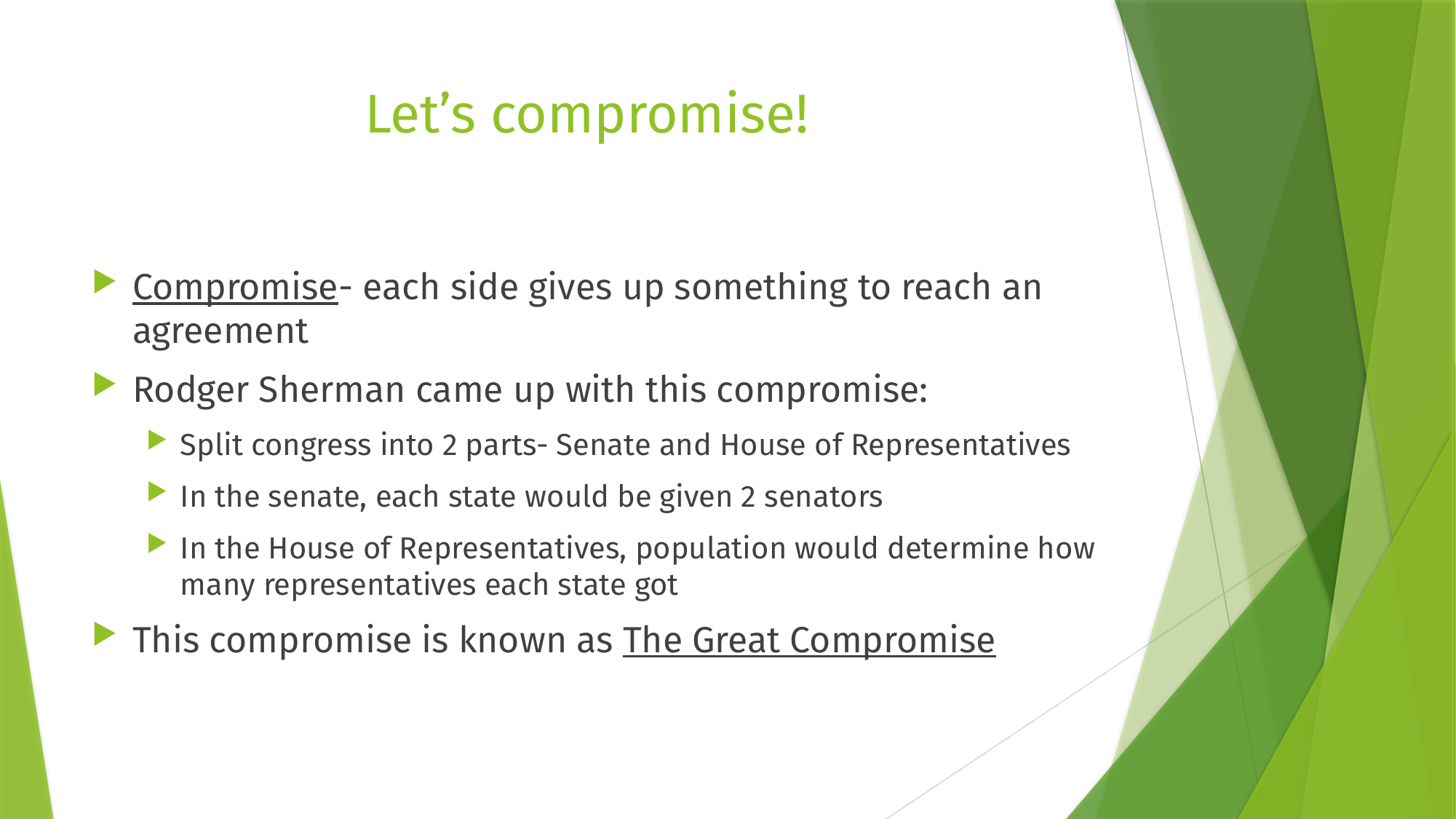

# Let’s compromise!
Compromise- each side gives up something to reach an agreement
Rodger Sherman came up with this compromise:
Split congress into 2 parts- Senate and House of Representatives
In the senate, each state would be given 2 senators
In the House of Representatives, population would determine how many representatives each state got
This compromise is known as The Great Compromise